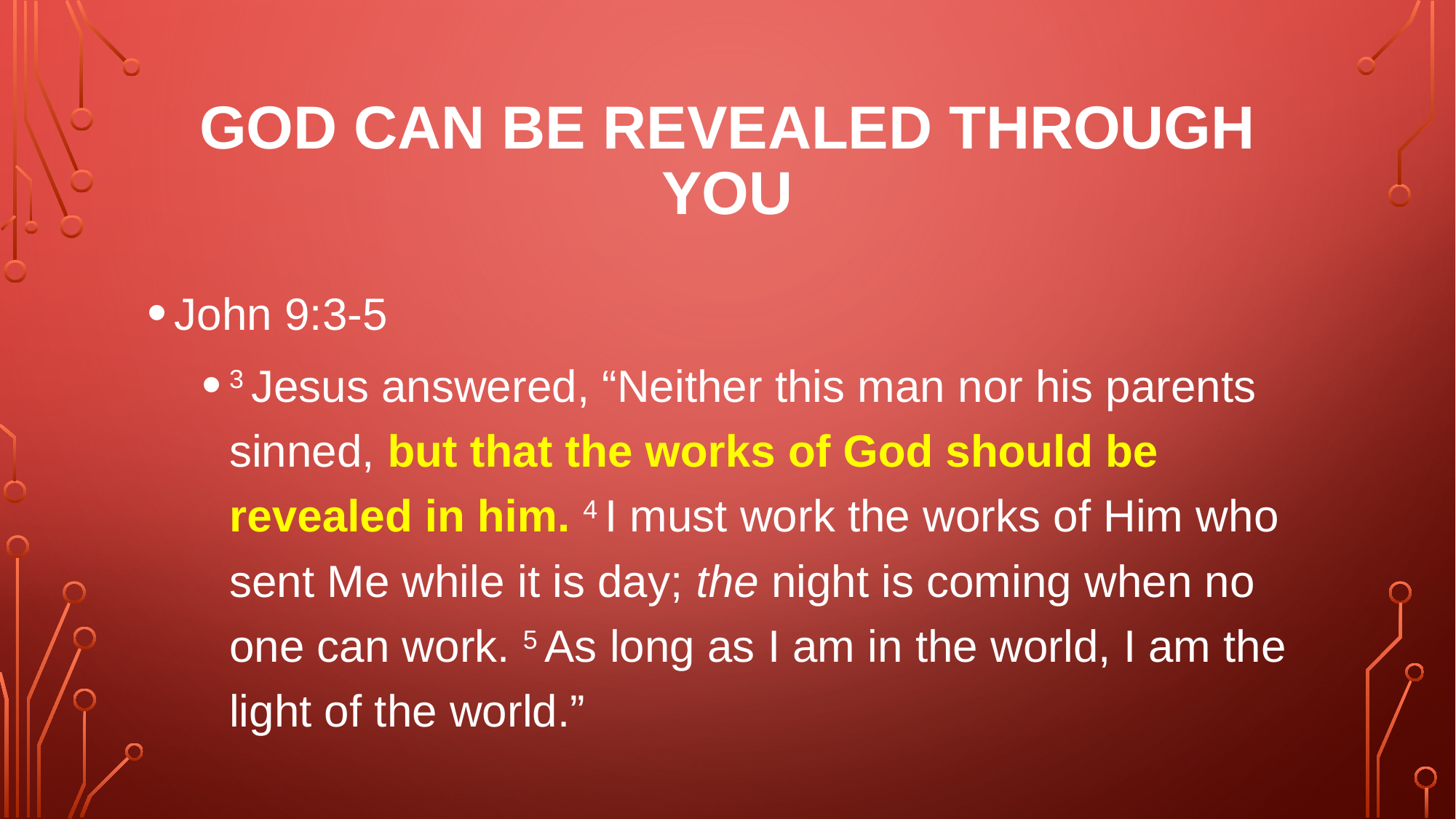

# God can be revealed through you
John 9:3-5
3 Jesus answered, “Neither this man nor his parents sinned, but that the works of God should be revealed in him. 4 I must work the works of Him who sent Me while it is day; the night is coming when no one can work. 5 As long as I am in the world, I am the light of the world.”